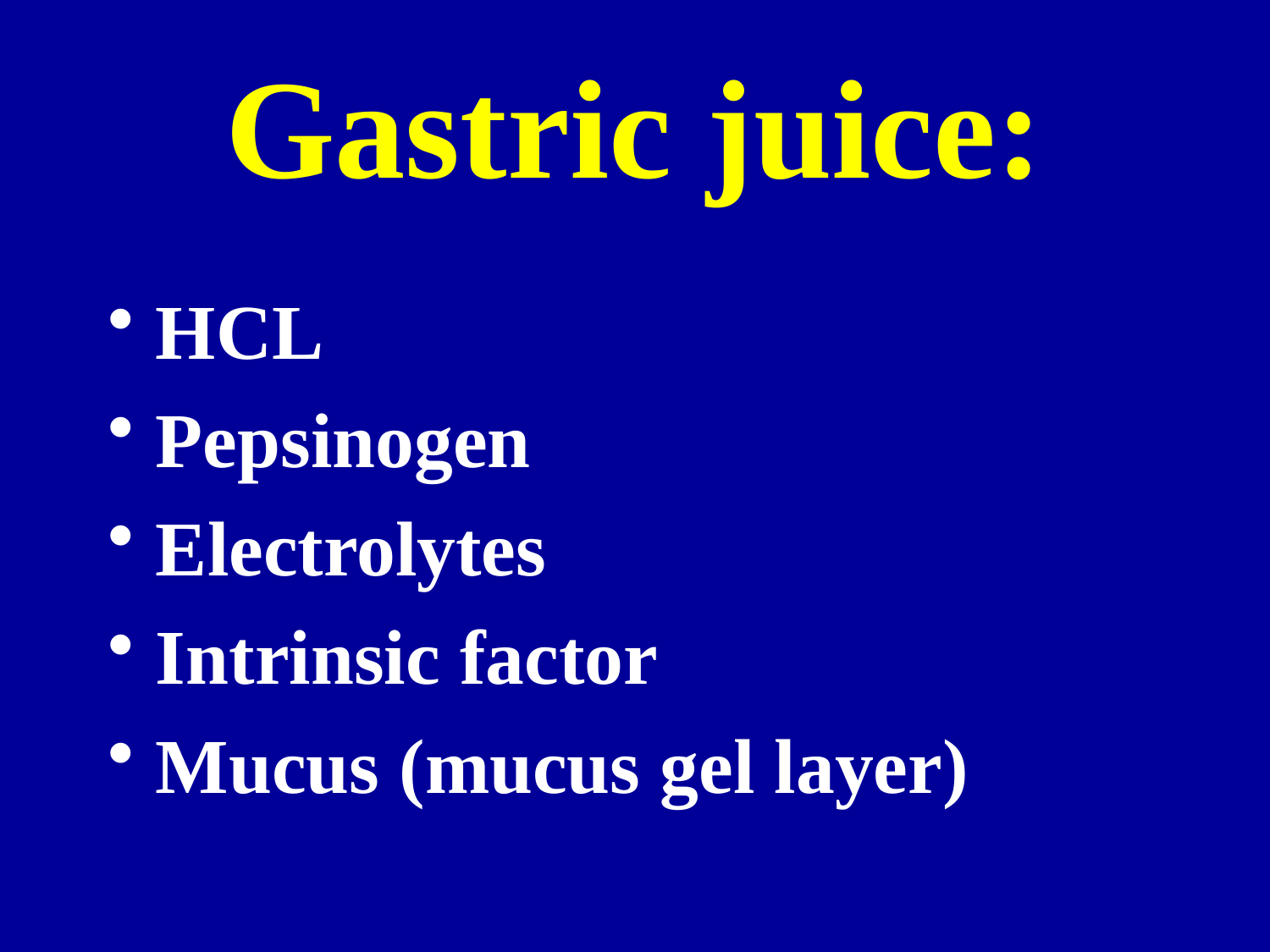

# Gastric juice:
HCL
Pepsinogen
Electrolytes
Intrinsic factor
Mucus (mucus gel layer)